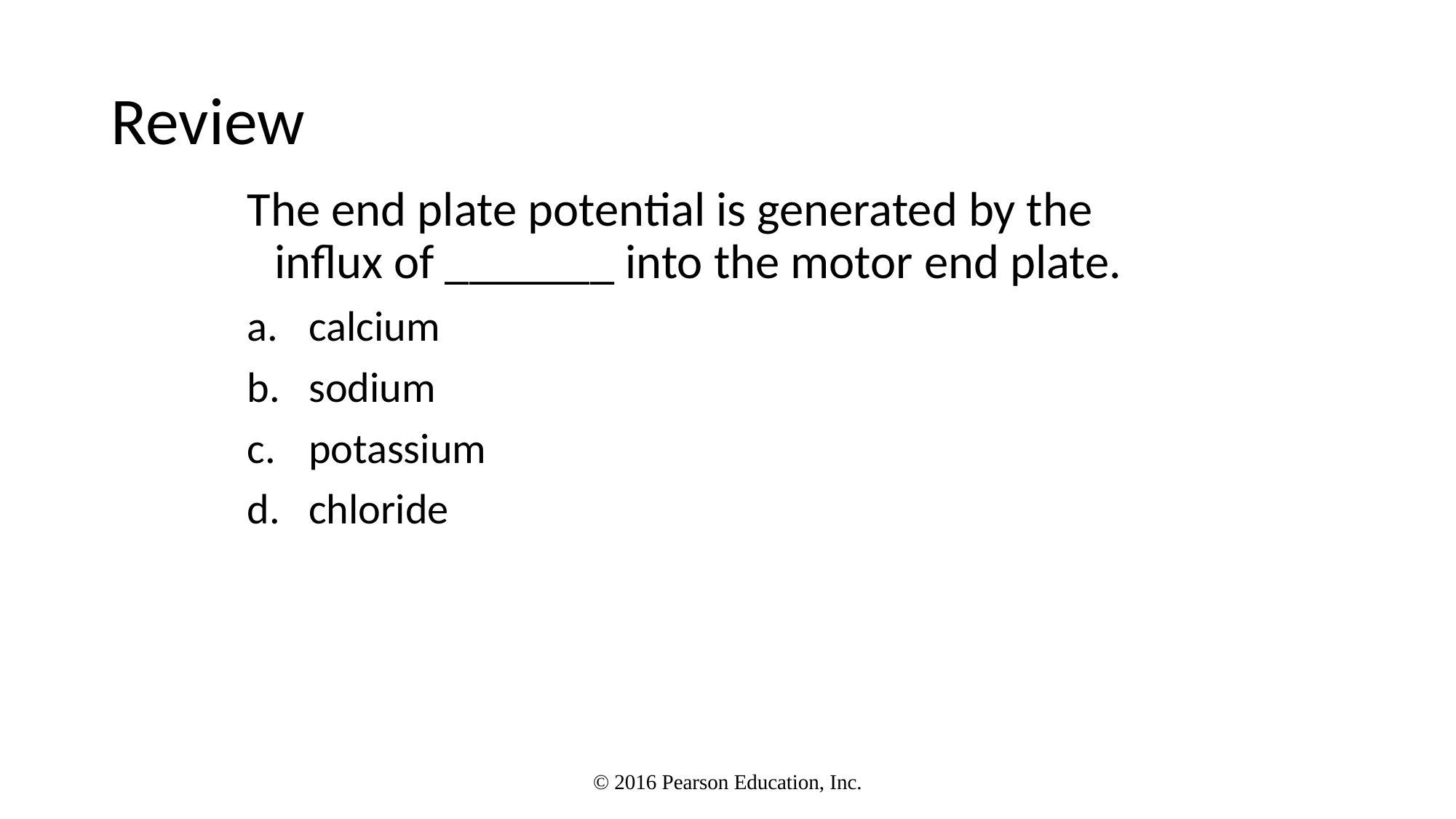

# Review
The end plate potential is generated by the influx of _______ into the motor end plate.
calcium
sodium
potassium
chloride
© 2016 Pearson Education, Inc.